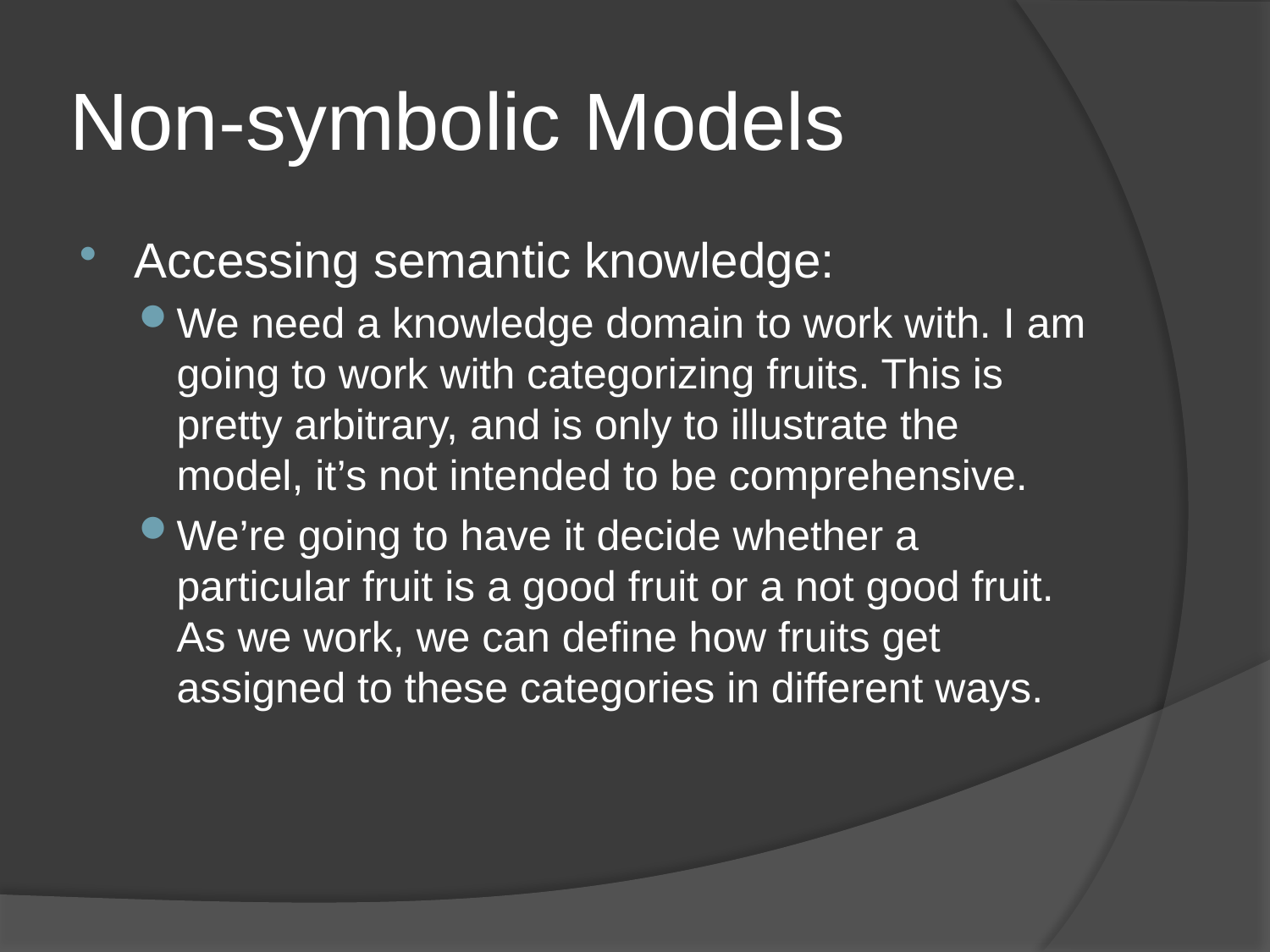

# Non-symbolic Models
Accessing semantic knowledge:
We need a knowledge domain to work with. I am going to work with categorizing fruits. This is pretty arbitrary, and is only to illustrate the model, it’s not intended to be comprehensive.
We’re going to have it decide whether a particular fruit is a good fruit or a not good fruit. As we work, we can define how fruits get assigned to these categories in different ways.